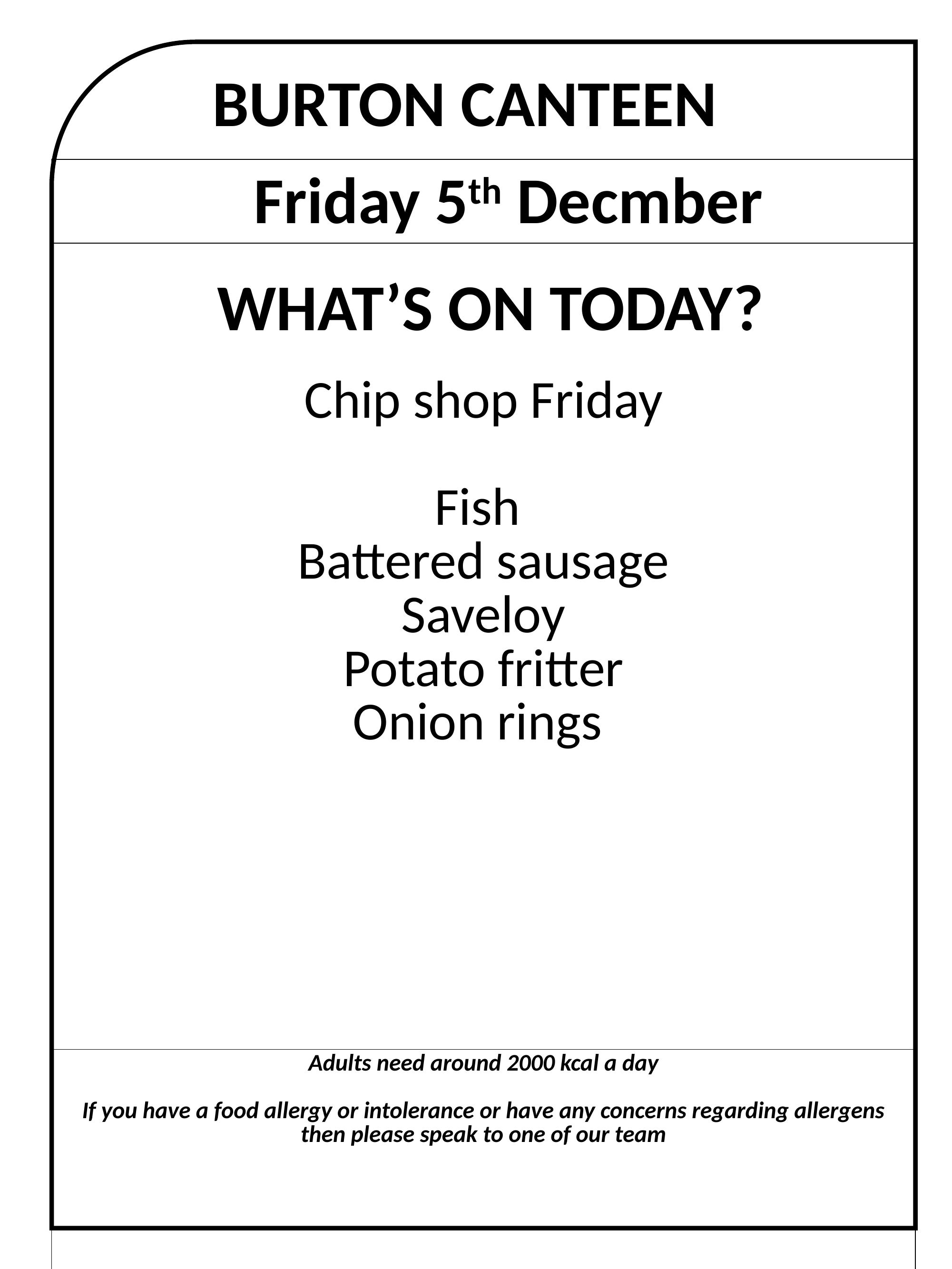

BURTON CANTEEN
         Friday 5th Decmber
|  |
| --- |
| Chip shop Friday Fish Battered sausage Saveloy Potato fritter Onion rings |
| Adults need around 2000 kcal a day If you have a food allergy or intolerance or have any concerns regarding allergens then please speak to one of our team |

  WHAT’S ON TODAY?